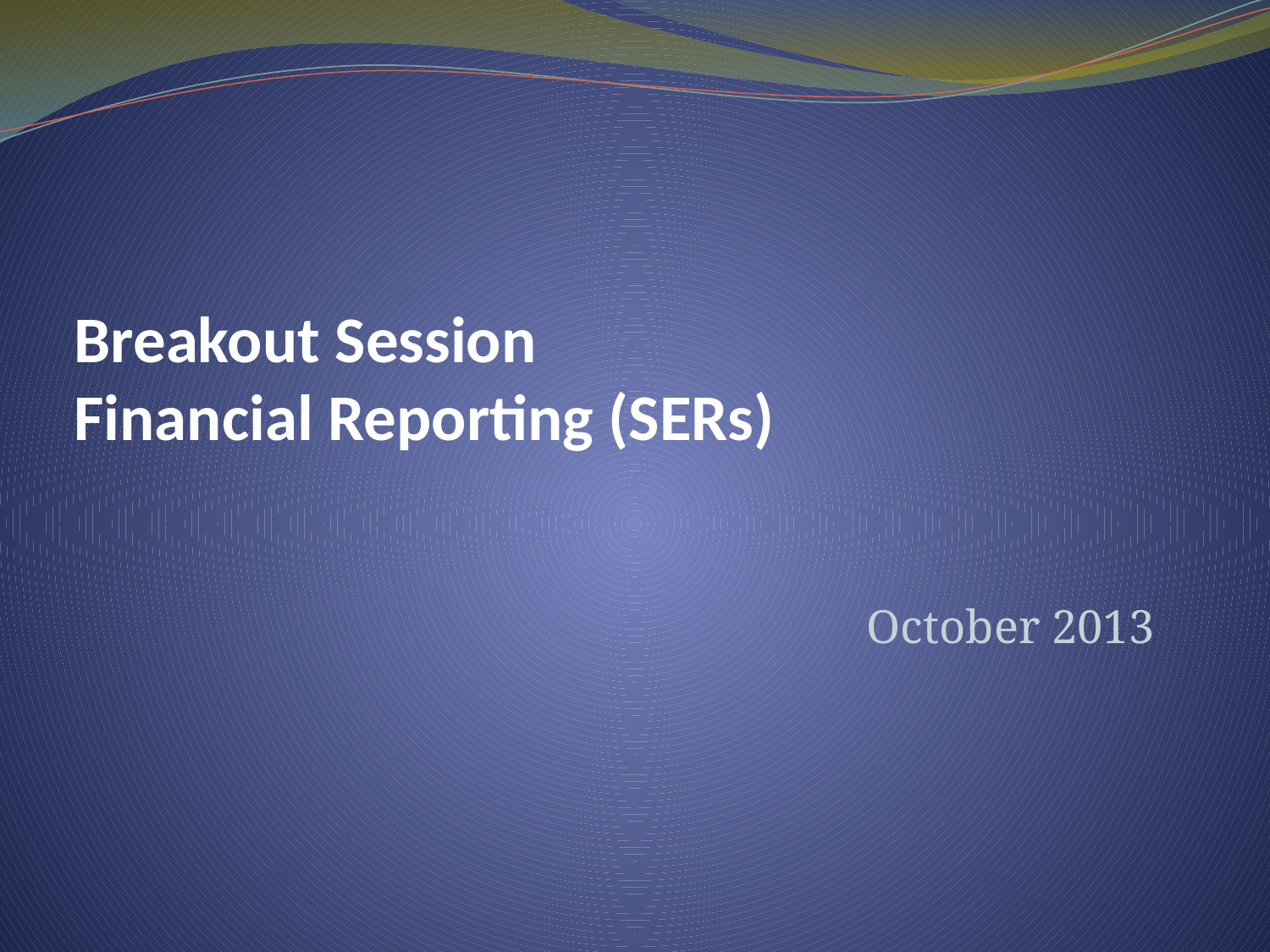

# Breakout Session Financial Reporting (SERs)
October 2013